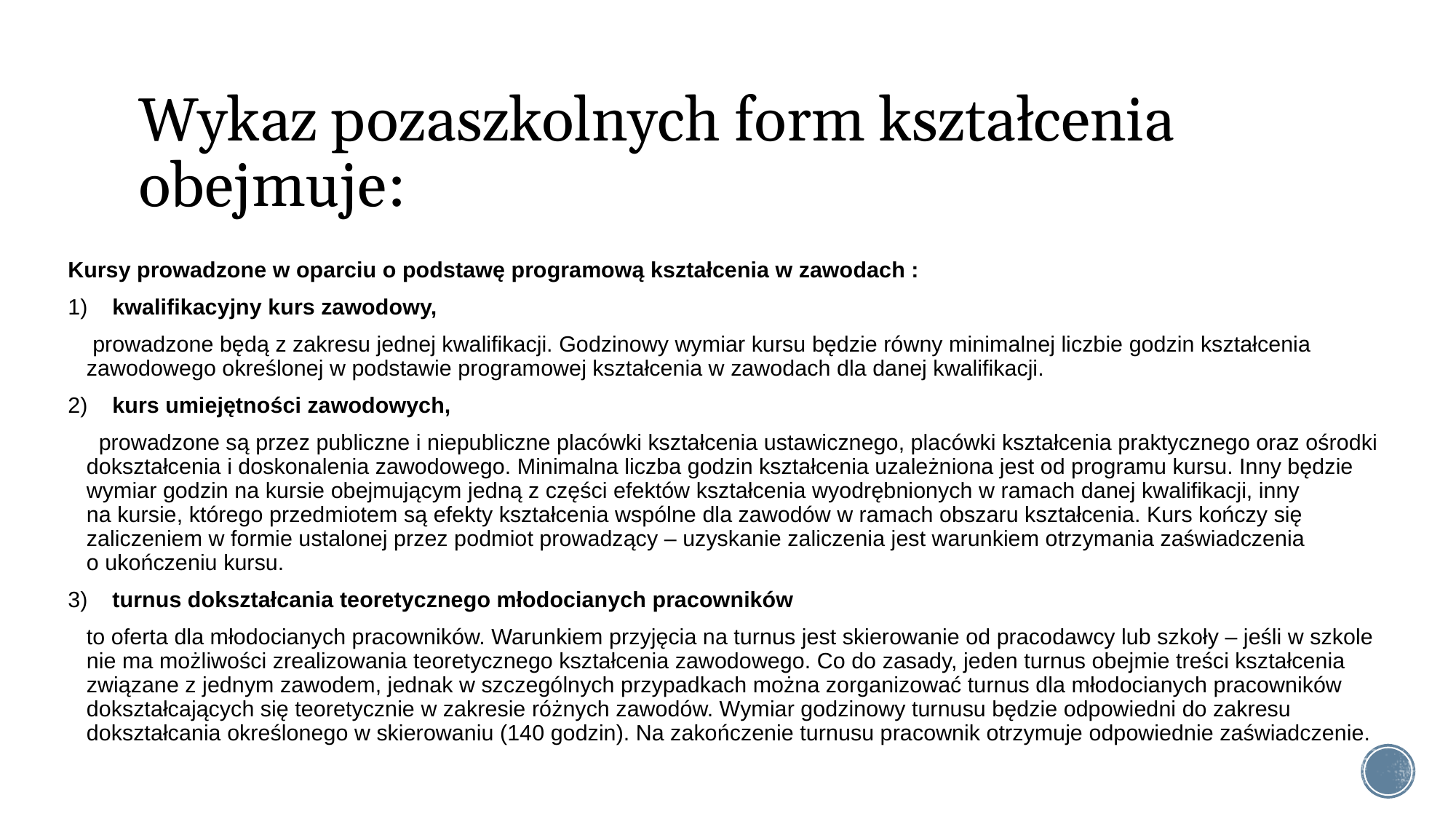

# Wykaz pozaszkolnych form kształcenia obejmuje:
Kursy prowadzone w oparciu o podstawę programową kształcenia w zawodach :
1)    kwalifikacyjny kurs zawodowy,
    prowadzone będą z zakresu jednej kwalifikacji. Godzinowy wymiar kursu będzie równy minimalnej liczbie godzin kształcenia zawodowego określonej w podstawie programowej kształcenia w zawodach dla danej kwalifikacji.
2)    kurs umiejętności zawodowych,
     prowadzone są przez publiczne i niepubliczne placówki kształcenia ustawicznego, placówki kształcenia praktycznego oraz ośrodki dokształcenia i doskonalenia zawodowego. Minimalna liczba godzin kształcenia uzależniona jest od programu kursu. Inny będzie wymiar godzin na kursie obejmującym jedną z części efektów kształcenia wyodrębnionych w ramach danej kwalifikacji, inny na kursie, którego przedmiotem są efekty kształcenia wspólne dla zawodów w ramach obszaru kształcenia. Kurs kończy się zaliczeniem w formie ustalonej przez podmiot prowadzący – uzyskanie zaliczenia jest warunkiem otrzymania zaświadczenia o ukończeniu kursu.
3)    turnus dokształcania teoretycznego młodocianych pracowników
   to oferta dla młodocianych pracowników. Warunkiem przyjęcia na turnus jest skierowanie od pracodawcy lub szkoły – jeśli w szkole nie ma możliwości zrealizowania teoretycznego kształcenia zawodowego. Co do zasady, jeden turnus obejmie treści kształcenia związane z jednym zawodem, jednak w szczególnych przypadkach można zorganizować turnus dla młodocianych pracowników dokształcających się teoretycznie w zakresie różnych zawodów. Wymiar godzinowy turnusu będzie odpowiedni do zakresu dokształcania określonego w skierowaniu (140 godzin). Na zakończenie turnusu pracownik otrzymuje odpowiednie zaświadczenie.